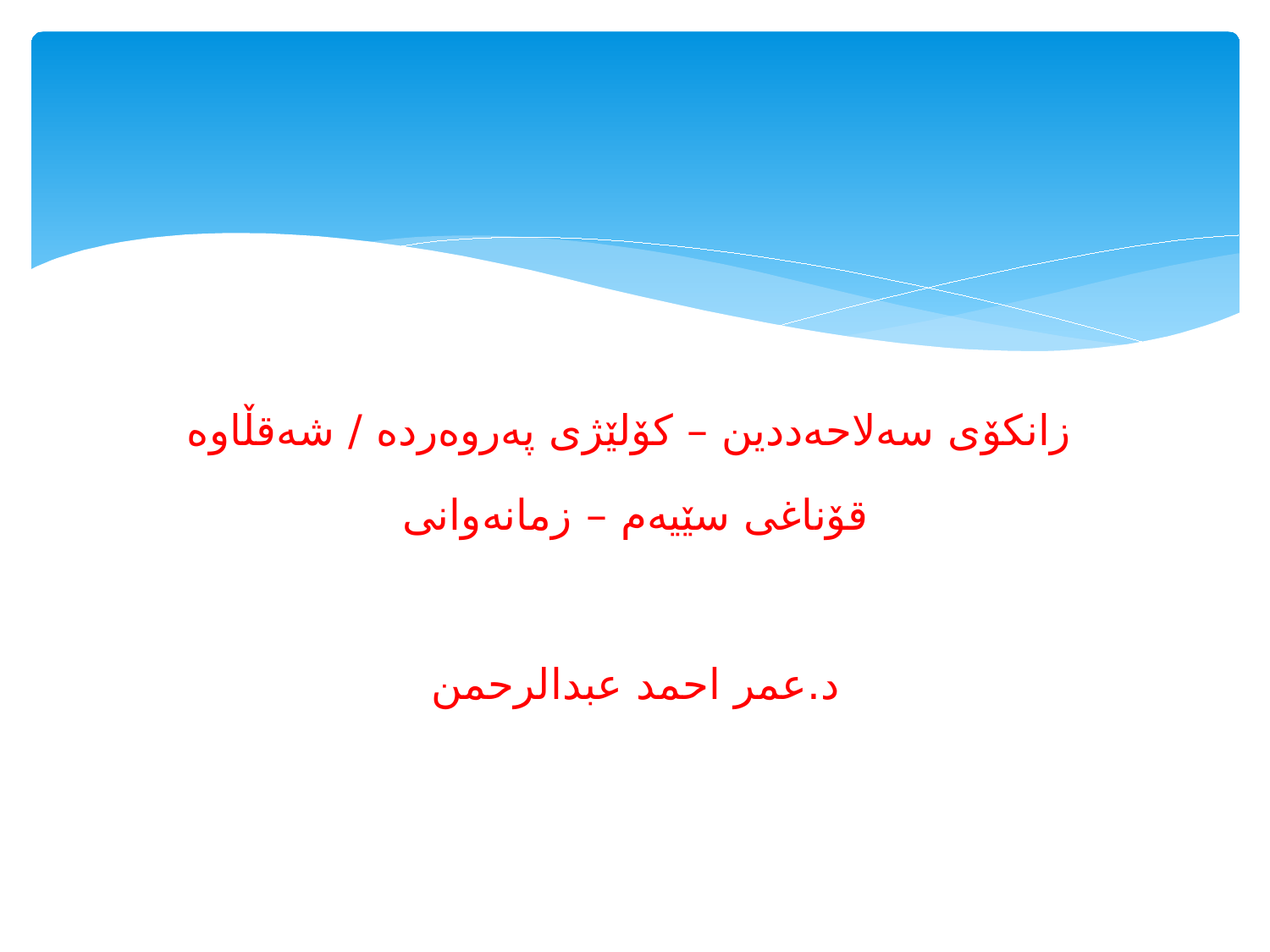

#
زانكۆی سه‌لاحه‌ددین – كۆلێژی په‌روه‌رده‌ / شه‌قڵاوه‌
قۆناغی سێیه‌م – زمانه‌وانی

د.عمر احمد عبدالرحمن